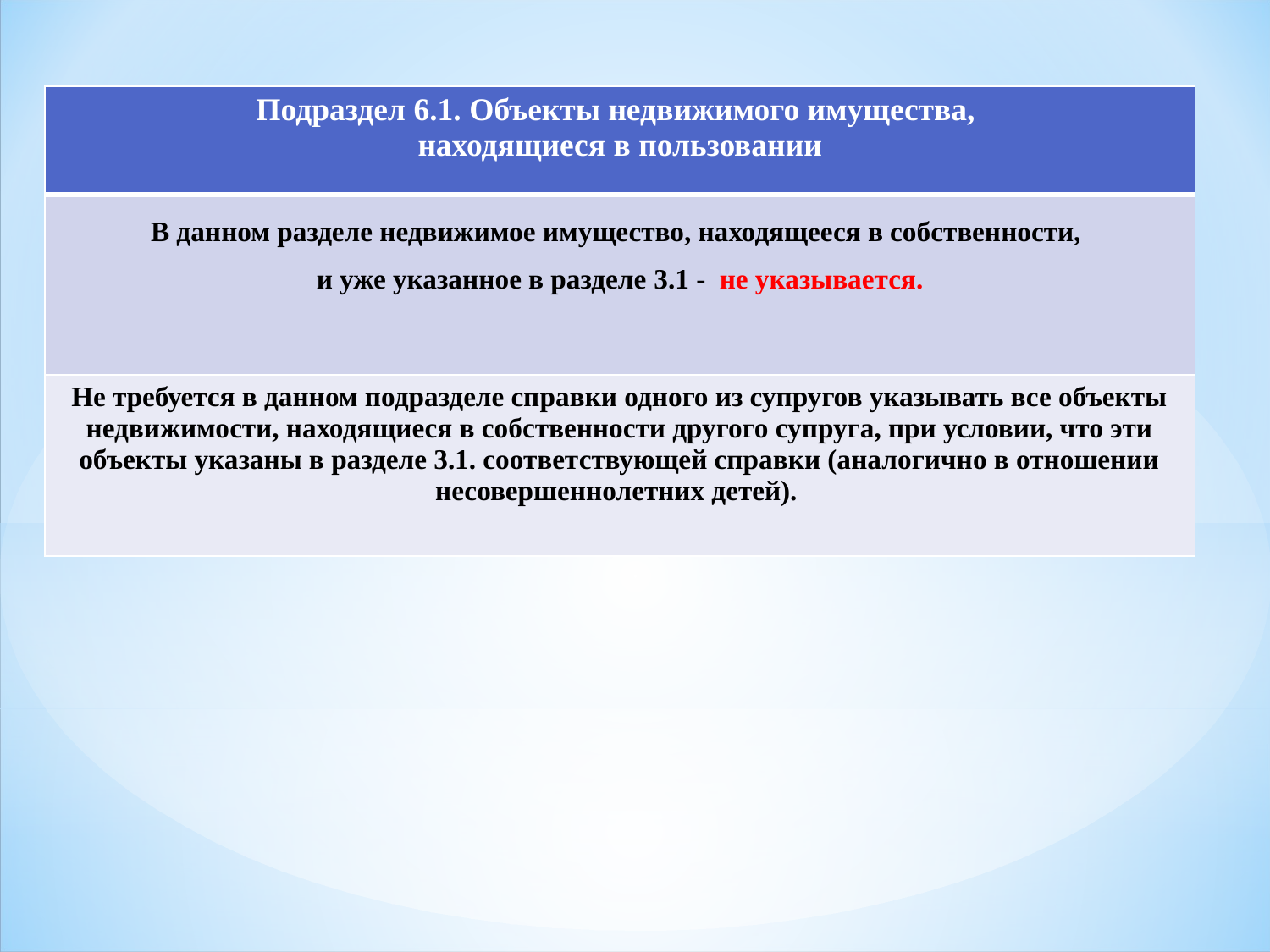

| Подраздел 6.1. Объекты недвижимого имущества, находящиеся в пользовании |
| --- |
| В данном разделе недвижимое имущество, находящееся в собственности, и уже указанное в разделе 3.1 - не указывается. |
| Не требуется в данном подразделе справки одного из супругов указывать все объекты недвижимости, находящиеся в собственности другого супруга, при условии, что эти объекты указаны в разделе 3.1. соответствующей справки (аналогично в отношении несовершеннолетних детей). |